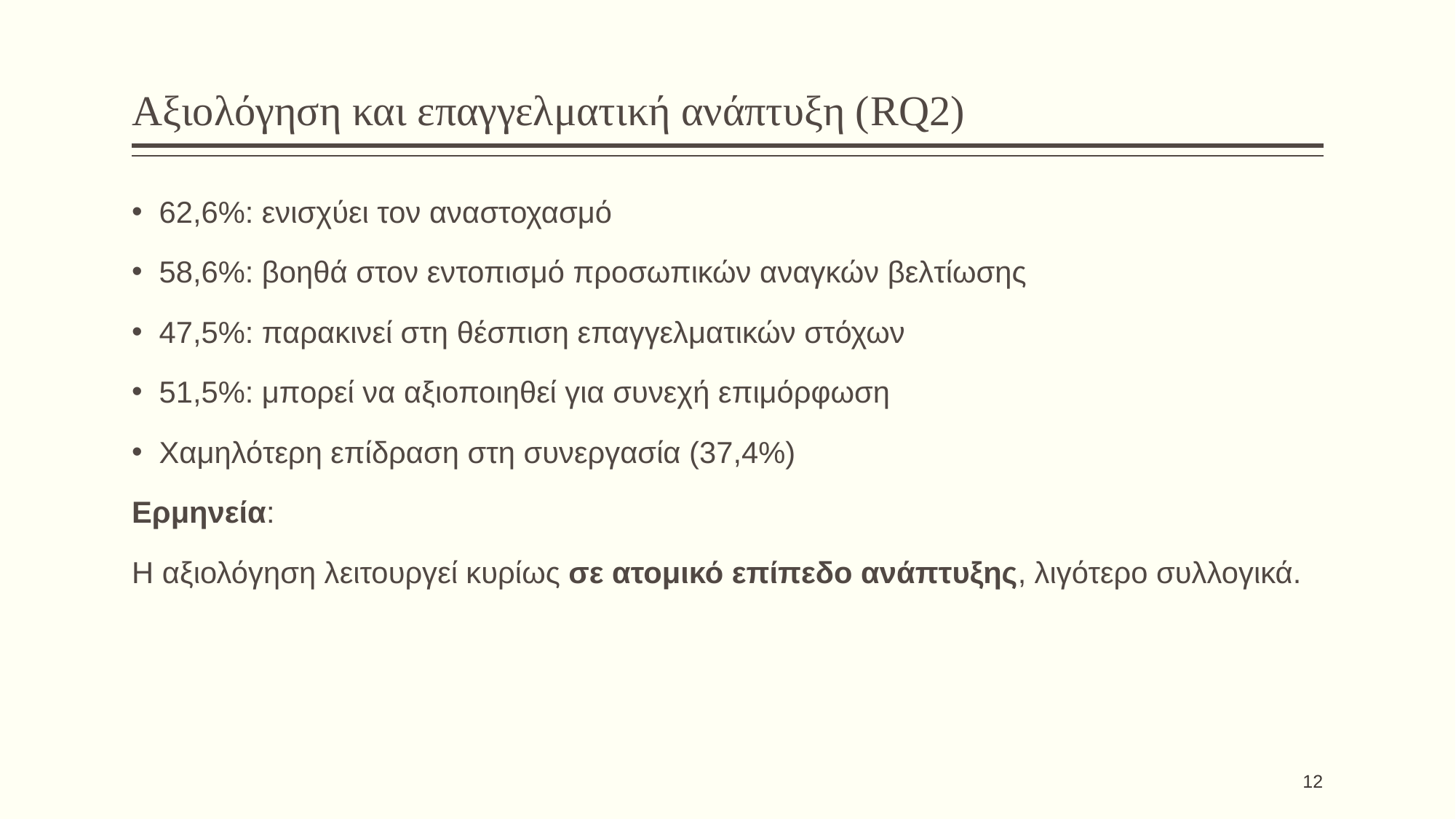

# Αξιολόγηση και επαγγελματική ανάπτυξη (RQ2)
62,6%: ενισχύει τον αναστοχασμό
58,6%: βοηθά στον εντοπισμό προσωπικών αναγκών βελτίωσης
47,5%: παρακινεί στη θέσπιση επαγγελματικών στόχων
51,5%: μπορεί να αξιοποιηθεί για συνεχή επιμόρφωση
Χαμηλότερη επίδραση στη συνεργασία (37,4%)
Ερμηνεία:
Η αξιολόγηση λειτουργεί κυρίως σε ατομικό επίπεδο ανάπτυξης, λιγότερο συλλογικά.

12